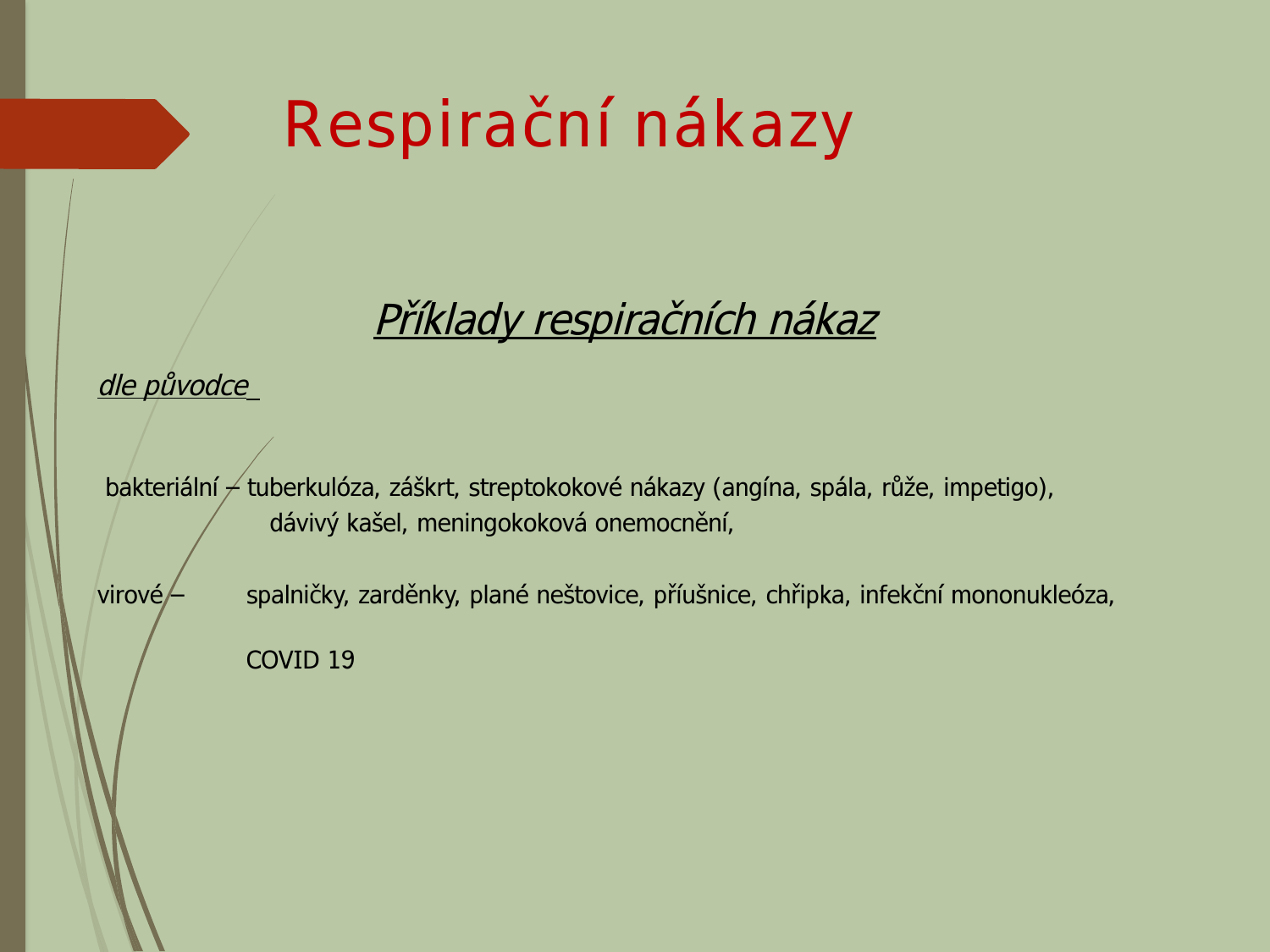

Respirační nákazy
Příklady respiračních nákaz
dle původce

 bakteriální – tuberkulóza, záškrt, streptokokové nákazy (angína, spála, růže, impetigo),
                      dávivý kašel, meningokoková onemocnění,

virové –        spalničky, zarděnky, plané neštovice, příušnice, chřipka, infekční mononukleóza,
                   COVID 19